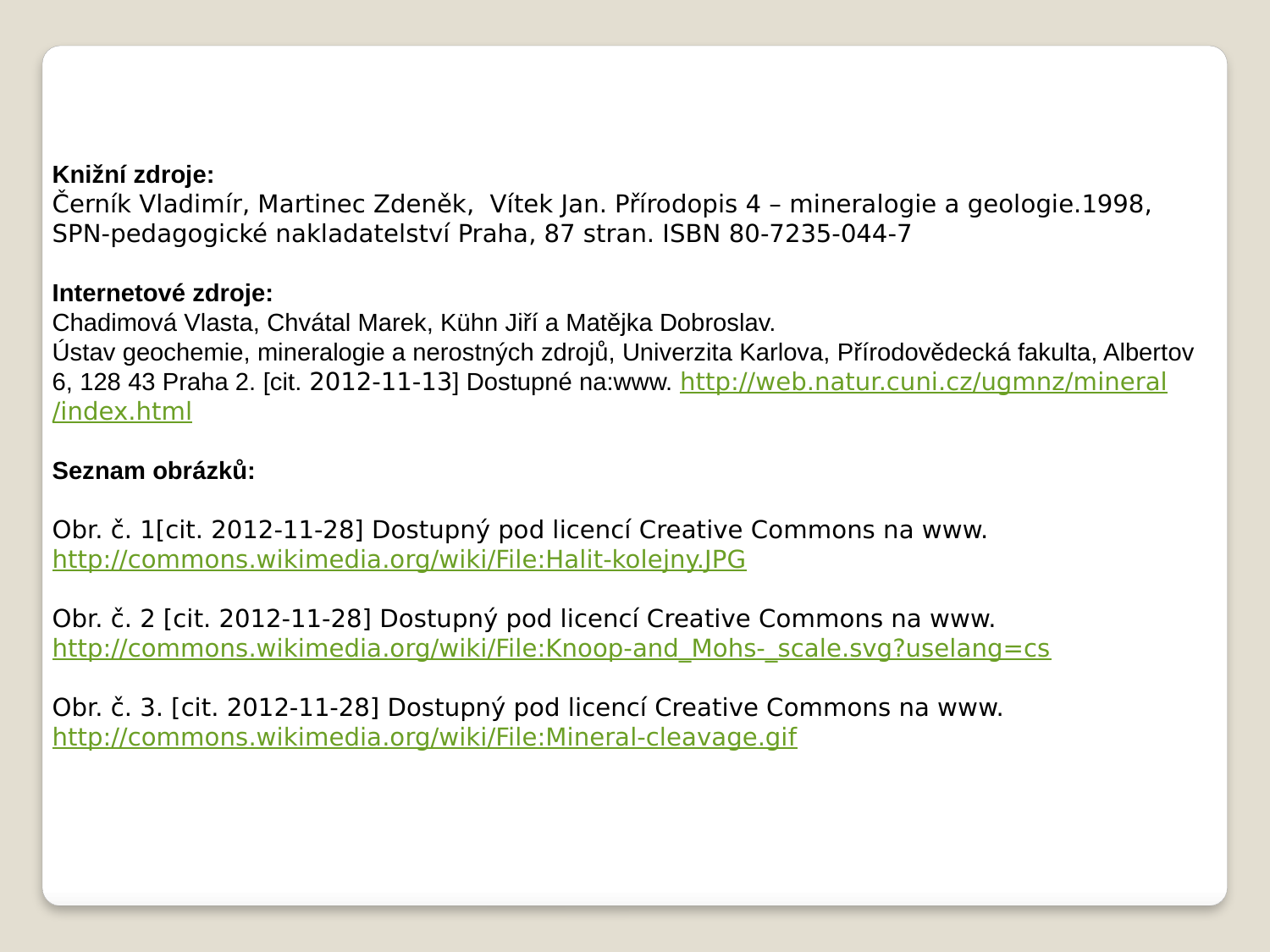

Knižní zdroje:
Černík Vladimír, Martinec Zdeněk,  Vítek Jan. Přírodopis 4 – mineralogie a geologie.1998, SPN-pedagogické nakladatelství Praha, 87 stran. ISBN 80-7235-044-7

Internetové zdroje:
Chadimová Vlasta, Chvátal Marek, Kühn Jiří a Matějka Dobroslav.
Ústav geochemie, mineralogie a nerostných zdrojů, Univerzita Karlova, Přírodovědecká fakulta, Albertov 6, 128 43 Praha 2. [cit. 2012-11-13] Dostupné na:www. http://web.natur.cuni.cz/ugmnz/mineral/index.html

Seznam obrázků:

Obr. č. 1[cit. 2012-11-28] Dostupný pod licencí Creative Commons na www. http://commons.wikimedia.org/wiki/File:Halit-kolejny.JPG

Obr. č. 2 [cit. 2012-11-28] Dostupný pod licencí Creative Commons na www. http://commons.wikimedia.org/wiki/File:Knoop-and_Mohs-_scale.svg?uselang=cs

Obr. č. 3. [cit. 2012-11-28] Dostupný pod licencí Creative Commons na www. http://commons.wikimedia.org/wiki/File:Mineral-cleavage.gif